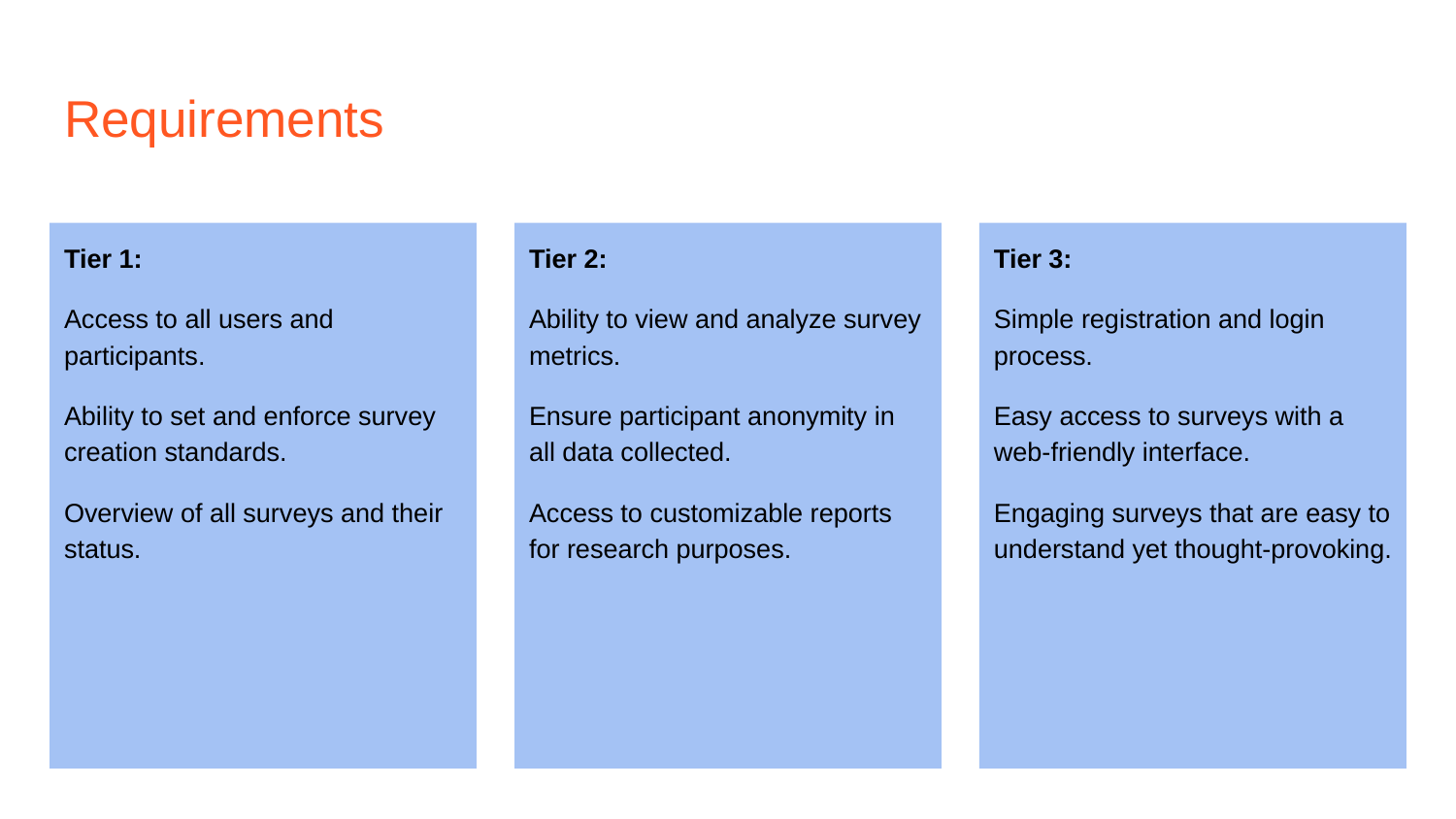

# Requirements
Tier 1:
Access to all users and participants.
Ability to set and enforce survey creation standards.
Overview of all surveys and their status.
Tier 2:
Ability to view and analyze survey metrics.
Ensure participant anonymity in all data collected.
Access to customizable reports for research purposes.
Tier 3:
Simple registration and login process.
Easy access to surveys with a web-friendly interface.
Engaging surveys that are easy to understand yet thought-provoking.